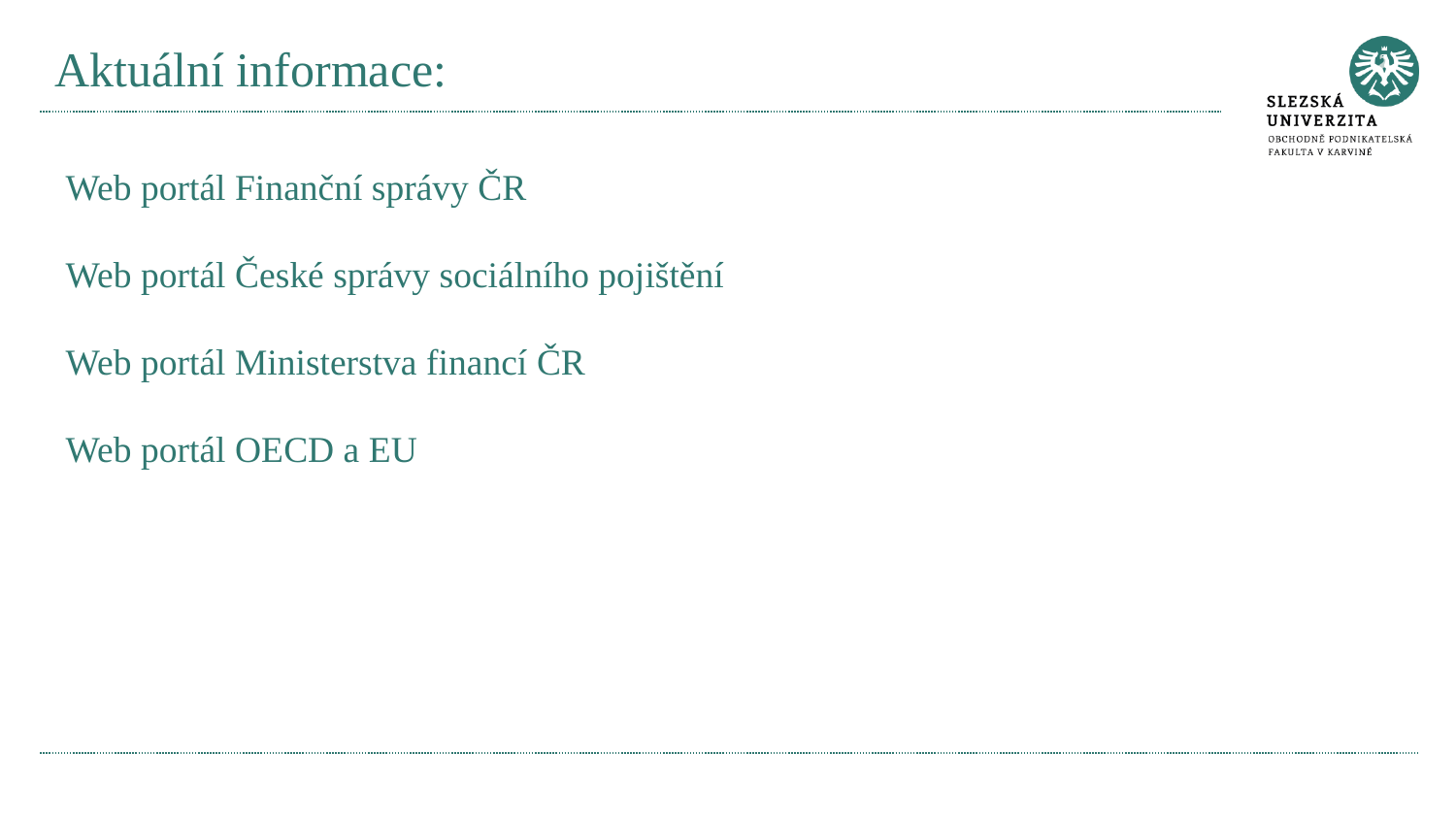

# Aktuální informace:
Web portál Finanční správy ČR

Web portál České správy sociálního pojištění

Web portál Ministerstva financí ČR

Web portál OECD a EU